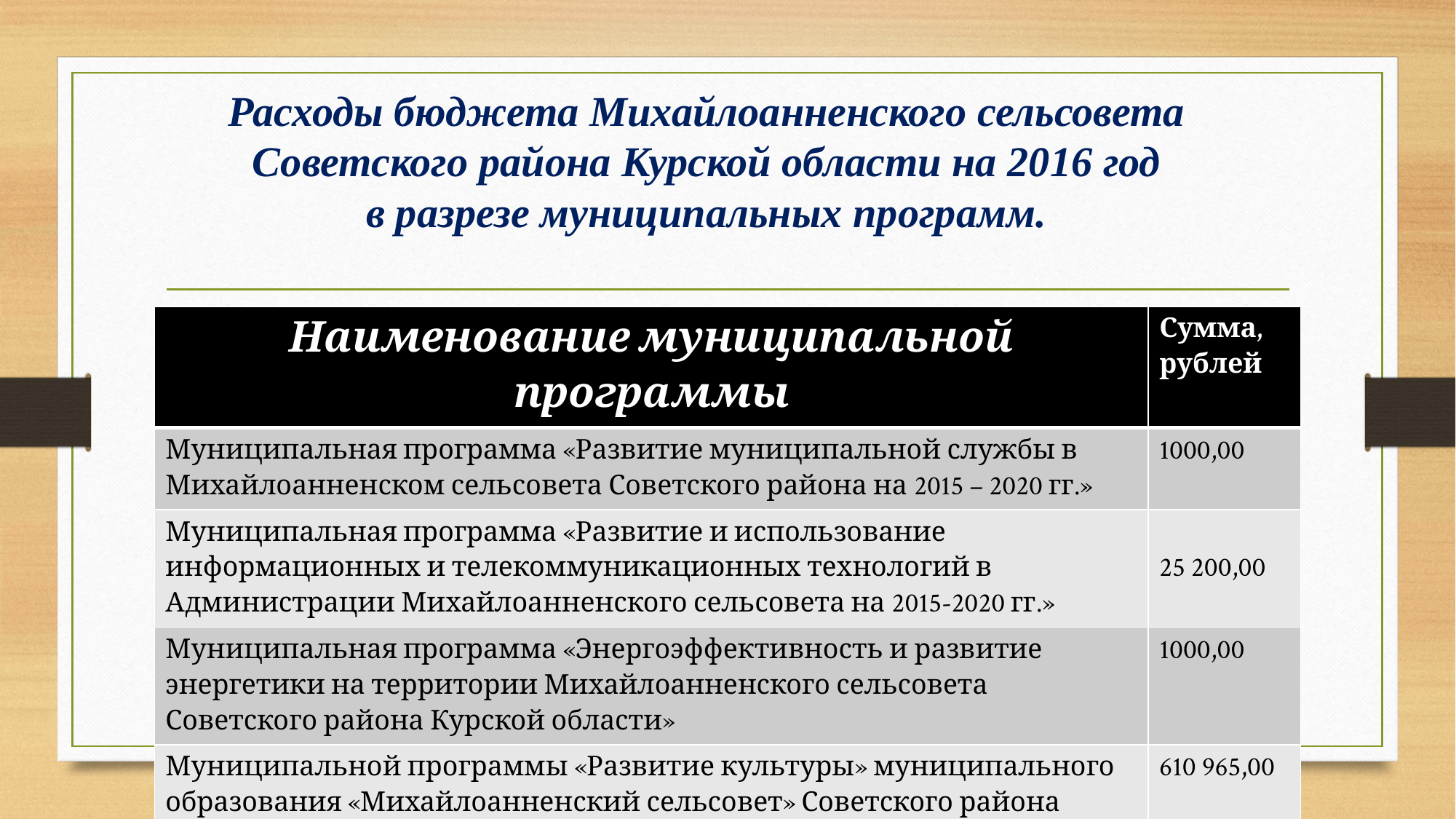

# Расходы бюджета Михайлоанненского сельсовета Советского района Курской области на 2016 год в разрезе муниципальных программ.
| Наименование муниципальной программы | Сумма, рублей |
| --- | --- |
| Муниципальная программа «Развитие муниципальной службы в Михайлоанненском сельсовета Советского района на 2015 – 2020 гг.» | 1000,00 |
| Муниципальная программа «Развитие и использование информационных и телекоммуникационных технологий в Администрации Михайлоанненского сельсовета на 2015-2020 гг.» | 25 200,00 |
| Муниципальная программа «Энергоэффективность и развитие энергетики на территории Михайлоанненского сельсовета Советского района Курской области» | 1000,00 |
| Муниципальной программы «Развитие культуры» муниципального образования «Михайлоанненский сельсовет» Советского района Курской области на 2015-2020 гг.» | 610 965,00 |